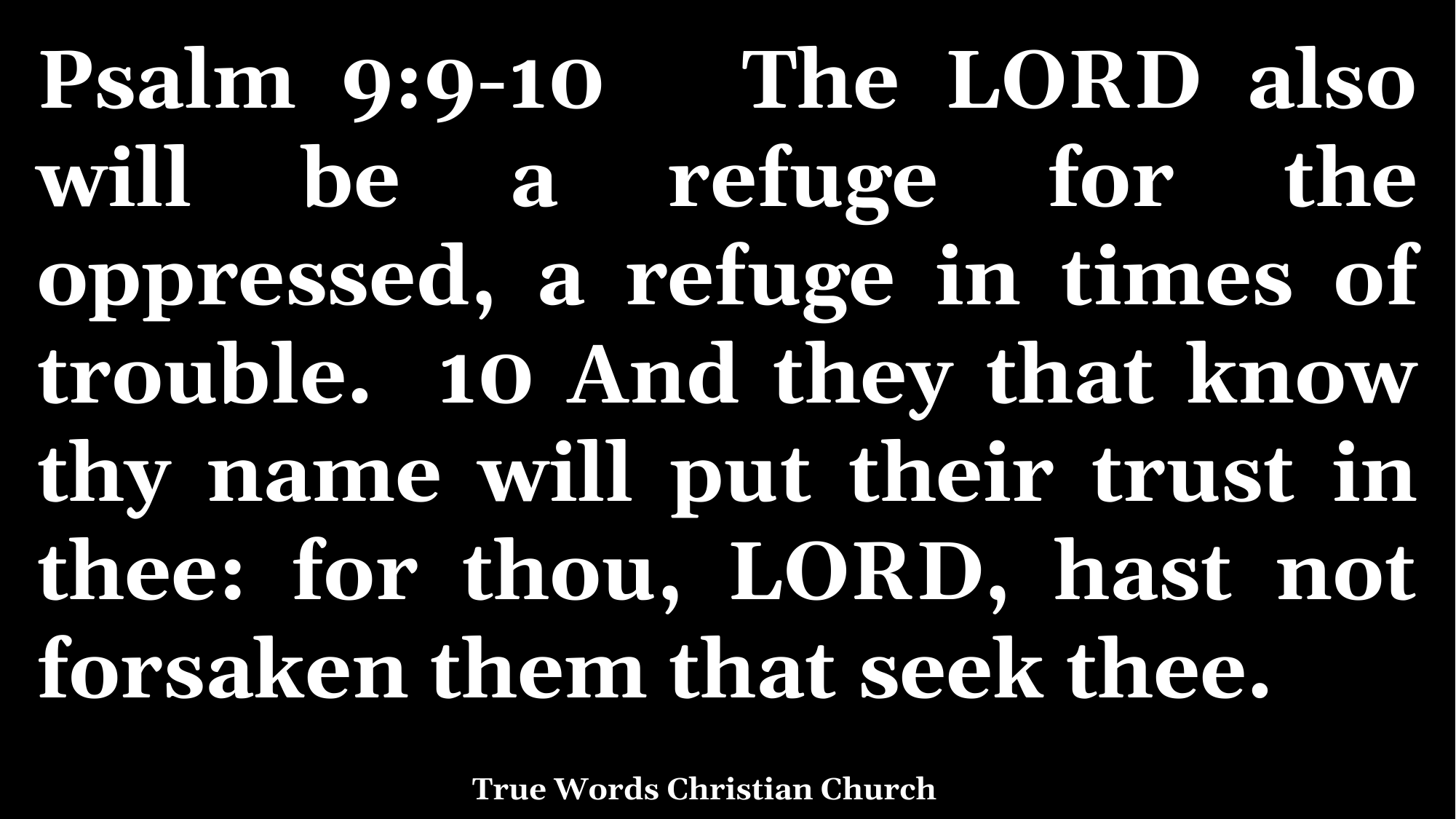

Psalm 9:9-10   The LORD also will be a refuge for the oppressed, a refuge in times of trouble.  10 And they that know thy name will put their trust in thee: for thou, LORD, hast not forsaken them that seek thee.
True Words Christian Church